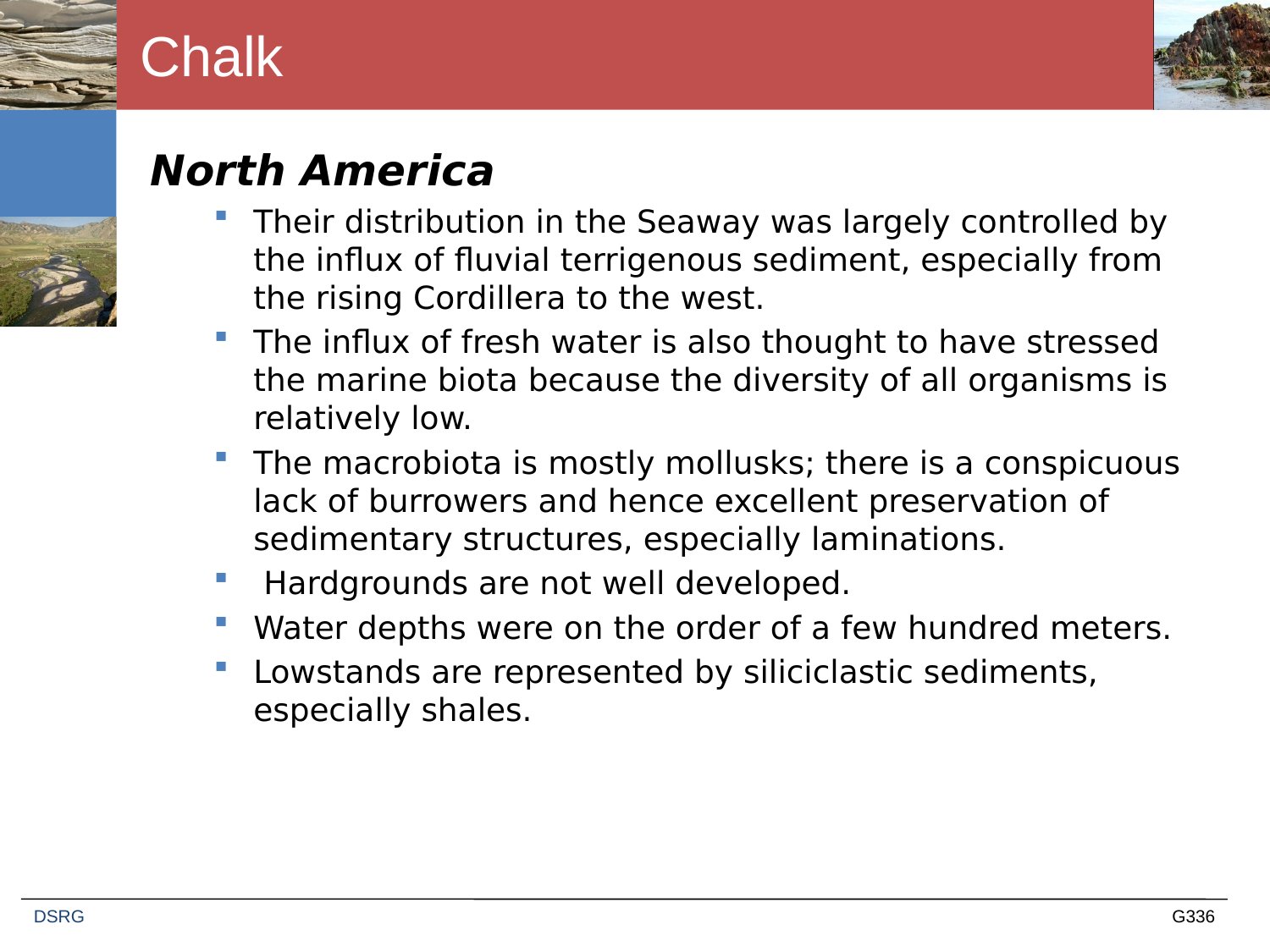

# Chalk
North America
Their distribution in the Seaway was largely controlled by the influx of fluvial terrigenous sediment, especially from the rising Cordillera to the west.
The influx of fresh water is also thought to have stressed the marine biota because the diversity of all organisms is relatively low.
The macrobiota is mostly mollusks; there is a conspicuous lack of burrowers and hence excellent preservation of sedimentary structures, especially laminations.
 Hardgrounds are not well developed.
Water depths were on the order of a few hundred meters.
Lowstands are represented by siliciclastic sediments, especially shales.

DSRG
G336